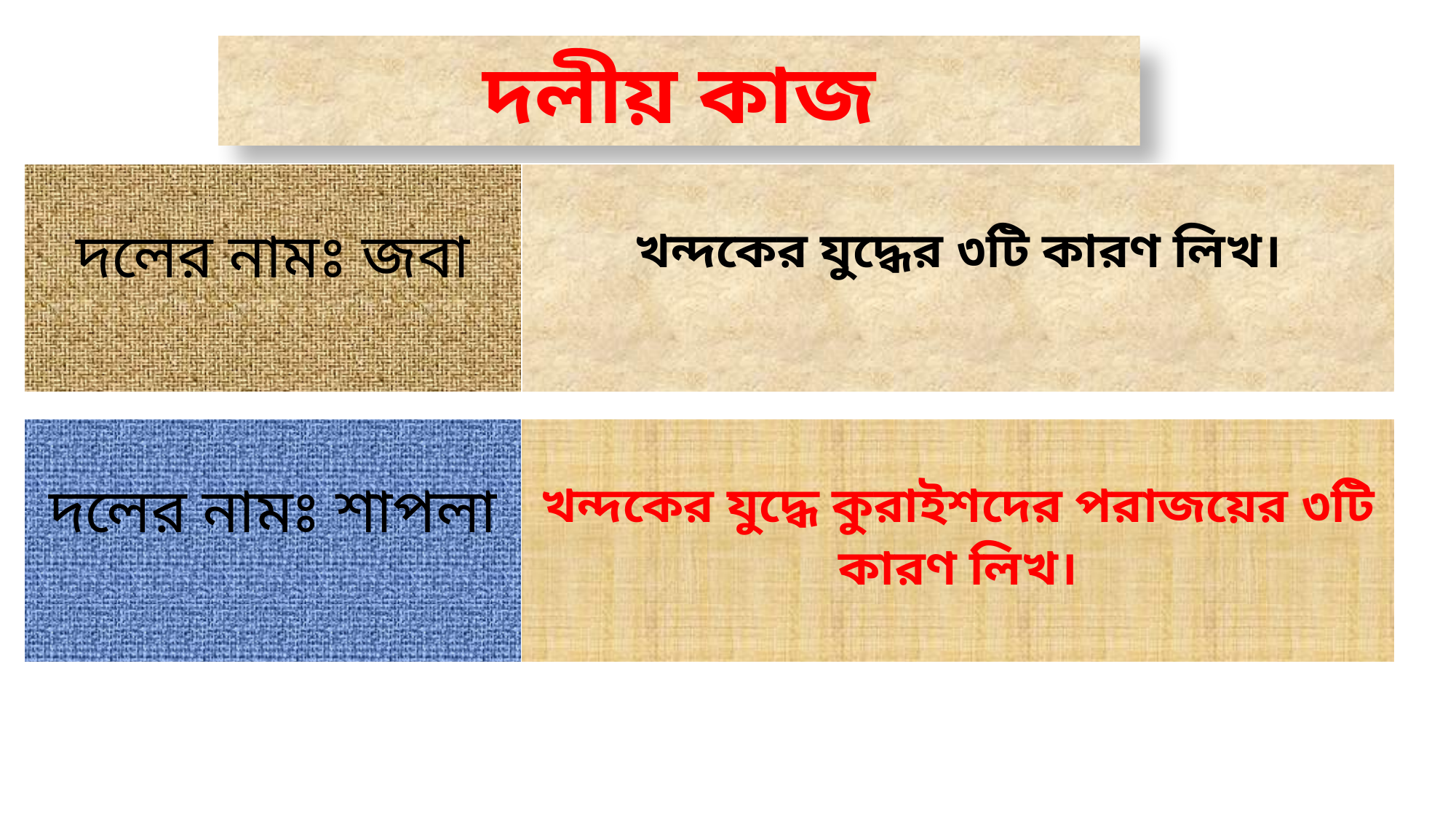

দলীয় কাজ
| দলের নামঃ জবা | খন্দকের যুদ্ধের ৩টি কারণ লিখ। |
| --- | --- |
| দলের নামঃ শাপলা | খন্দকের যুদ্ধে কুরাইশদের পরাজয়ের ৩টি কারণ লিখ। |
| --- | --- |